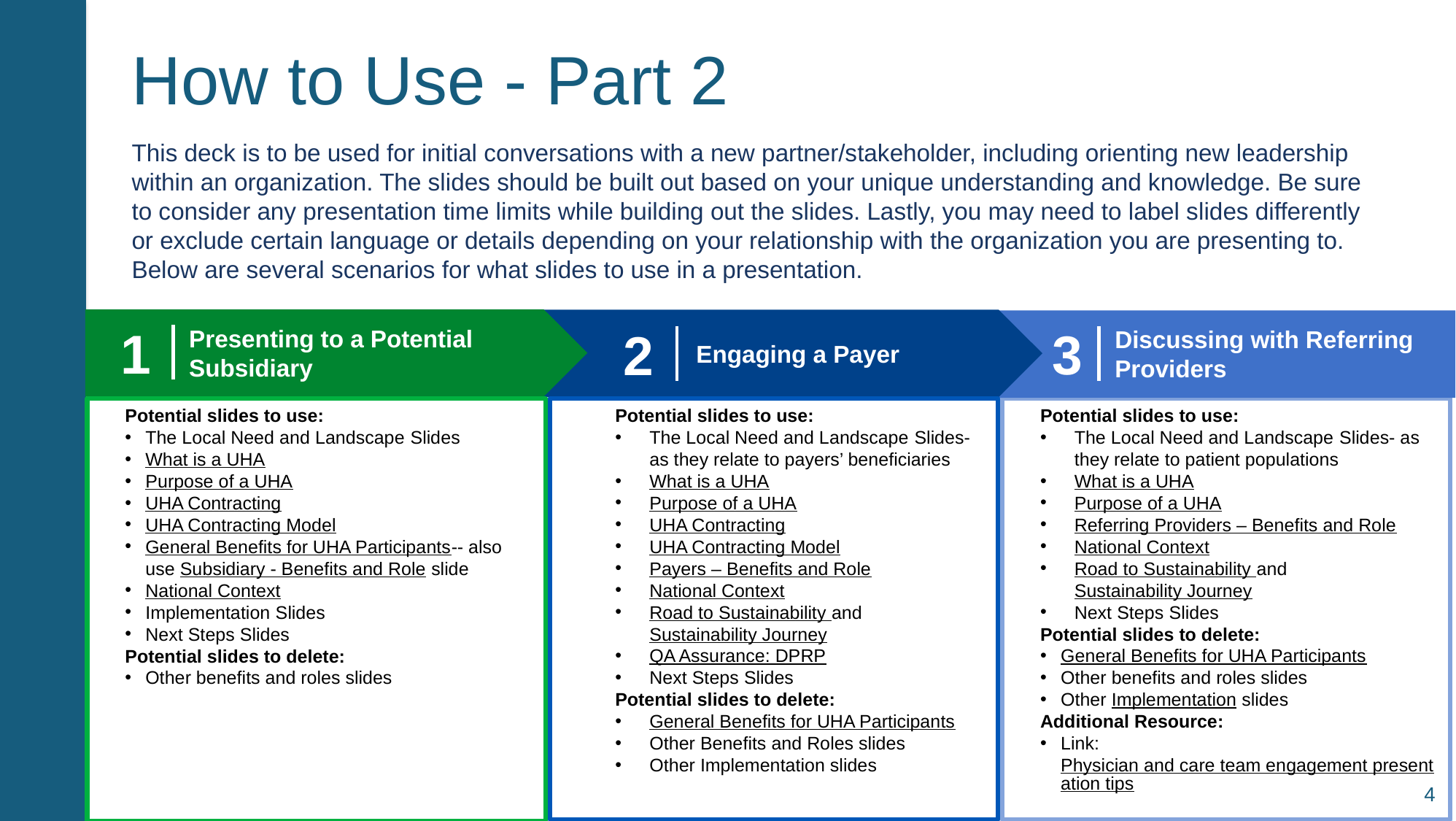

# How to Use - Part 2
This deck is to be used for initial conversations with a new partner/stakeholder, including orienting new leadership within an organization. The slides should be built out based on your unique understanding and knowledge. Be sure to consider any presentation time limits while building out the slides. Lastly, you may need to label slides differently or exclude certain language or details depending on your relationship with the organization you are presenting to. Below are several scenarios for what slides to use in a presentation.
1
Presenting to a Potential Subsidiary

3
Discussing with Referring Providers

2
Engaging a Payer
Potential slides to use:
The Local Need and Landscape Slides- as they relate to payers’ beneficiaries
What is a UHA
Purpose of a UHA
UHA Contracting
UHA Contracting Model
Payers – Benefits and Role
National Context
Road to Sustainability and Sustainability Journey
QA Assurance: DPRP
Next Steps Slides
Potential slides to delete:
General Benefits for UHA Participants
Other Benefits and Roles slides
Other Implementation slides

Potential slides to use:
The Local Need and Landscape Slides- as they relate to patient populations
What is a UHA
Purpose of a UHA
Referring Providers – Benefits and Role
National Context
Road to Sustainability and Sustainability Journey
Next Steps Slides
Potential slides to delete:
General Benefits for UHA Participants
Other benefits and roles slides
Other Implementation slides
Additional Resource:
Link: Physician and care team engagement presentation tips
Potential slides to use:
The Local Need and Landscape Slides
What is a UHA
Purpose of a UHA
UHA Contracting
UHA Contracting Model
General Benefits for UHA Participants-- also use Subsidiary - Benefits and Role slide
National Context
Implementation Slides
Next Steps Slides
Potential slides to delete:
Other benefits and roles slides

4